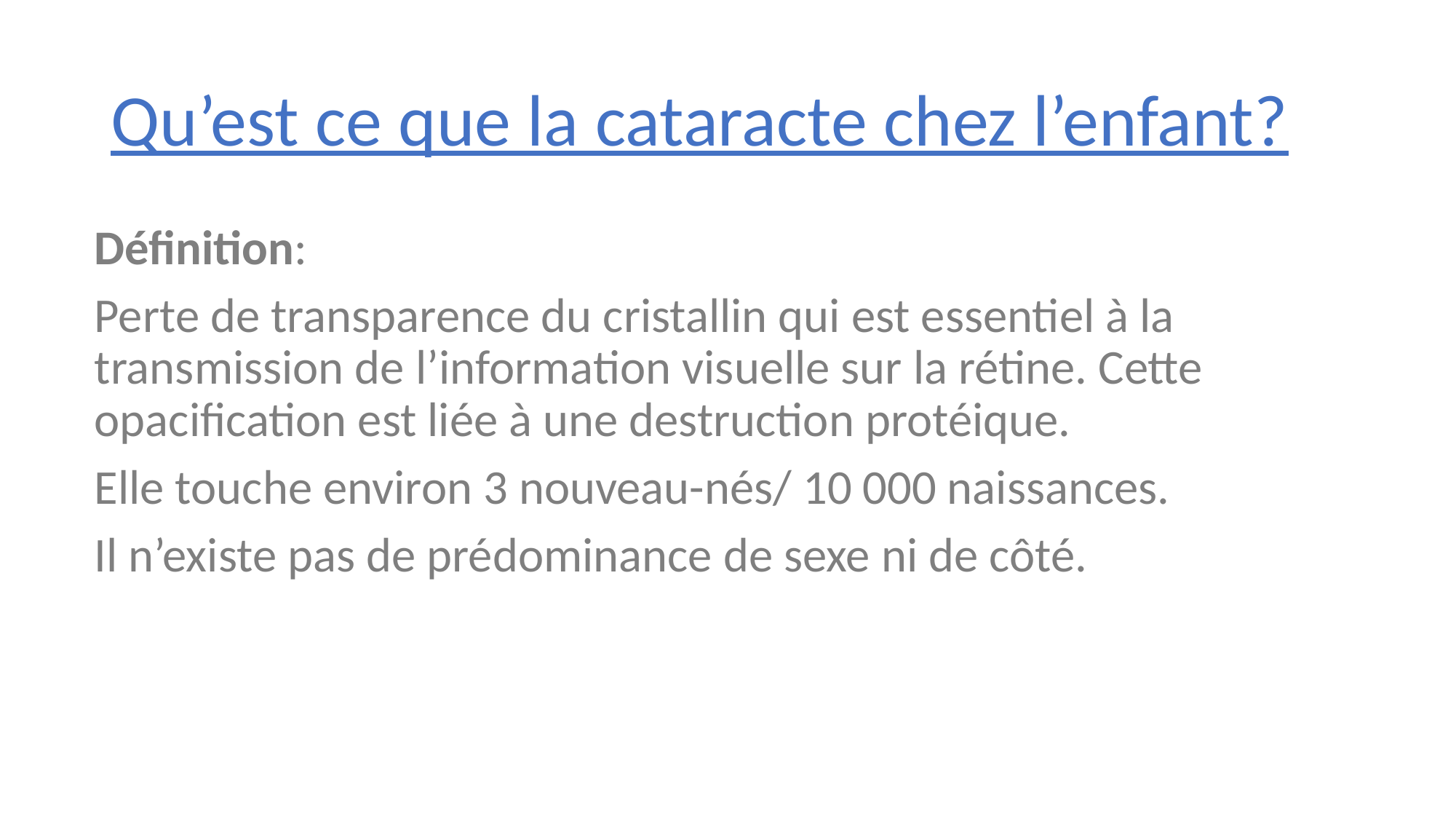

# Qu’est ce que la cataracte chez l’enfant?
Définition:
Perte de transparence du cristallin qui est essentiel à la transmission de l’information visuelle sur la rétine. Cette opacification est liée à une destruction protéique.
Elle touche environ 3 nouveau-nés/ 10 000 naissances.
Il n’existe pas de prédominance de sexe ni de côté.